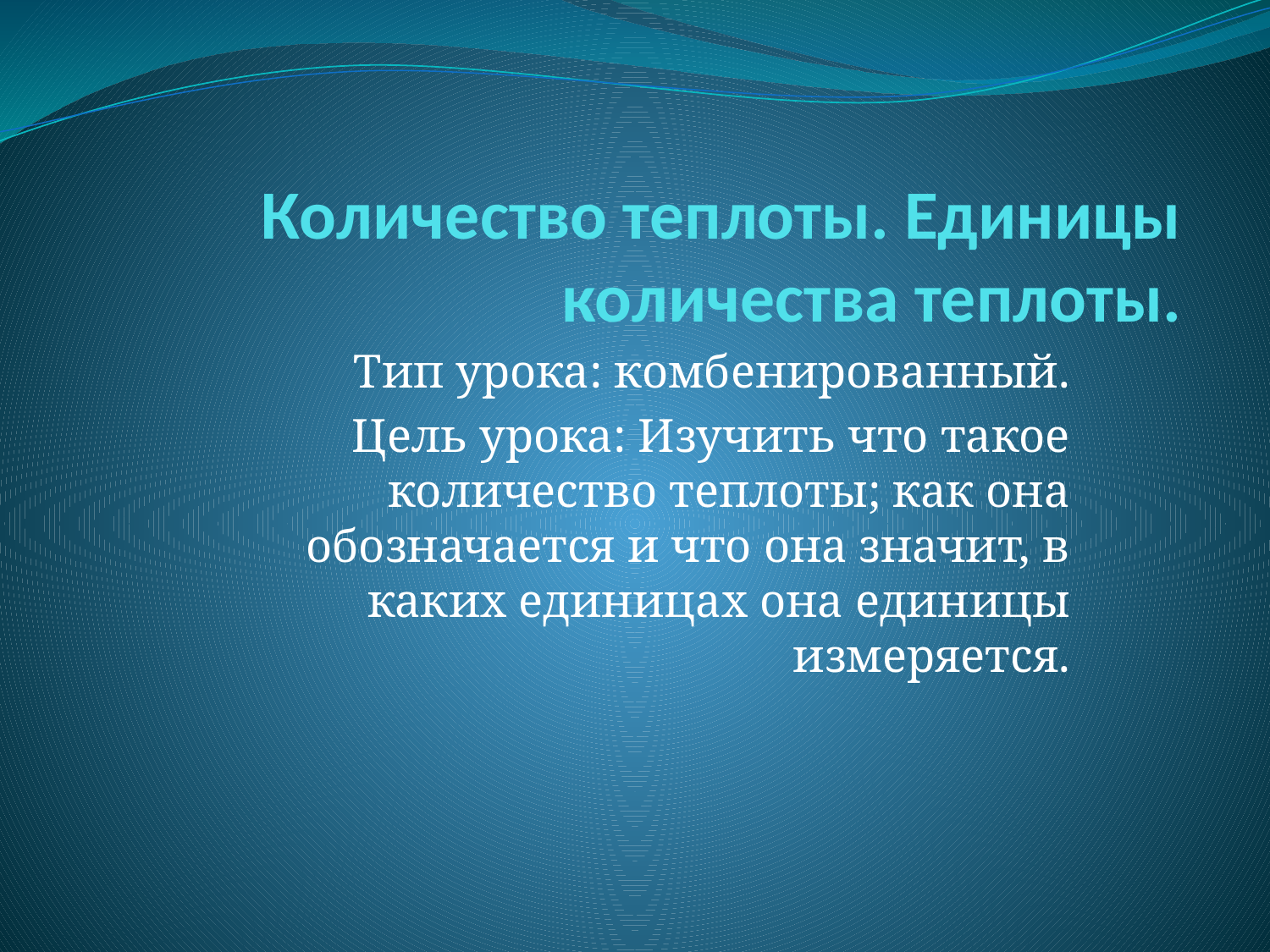

# Количество теплоты. Единицы количества теплоты.
Тип урока: комбенированный.
Цель урока: Изучить что такое количество теплоты; как она обозначается и что она значит, в каких единицах она единицы измеряется.